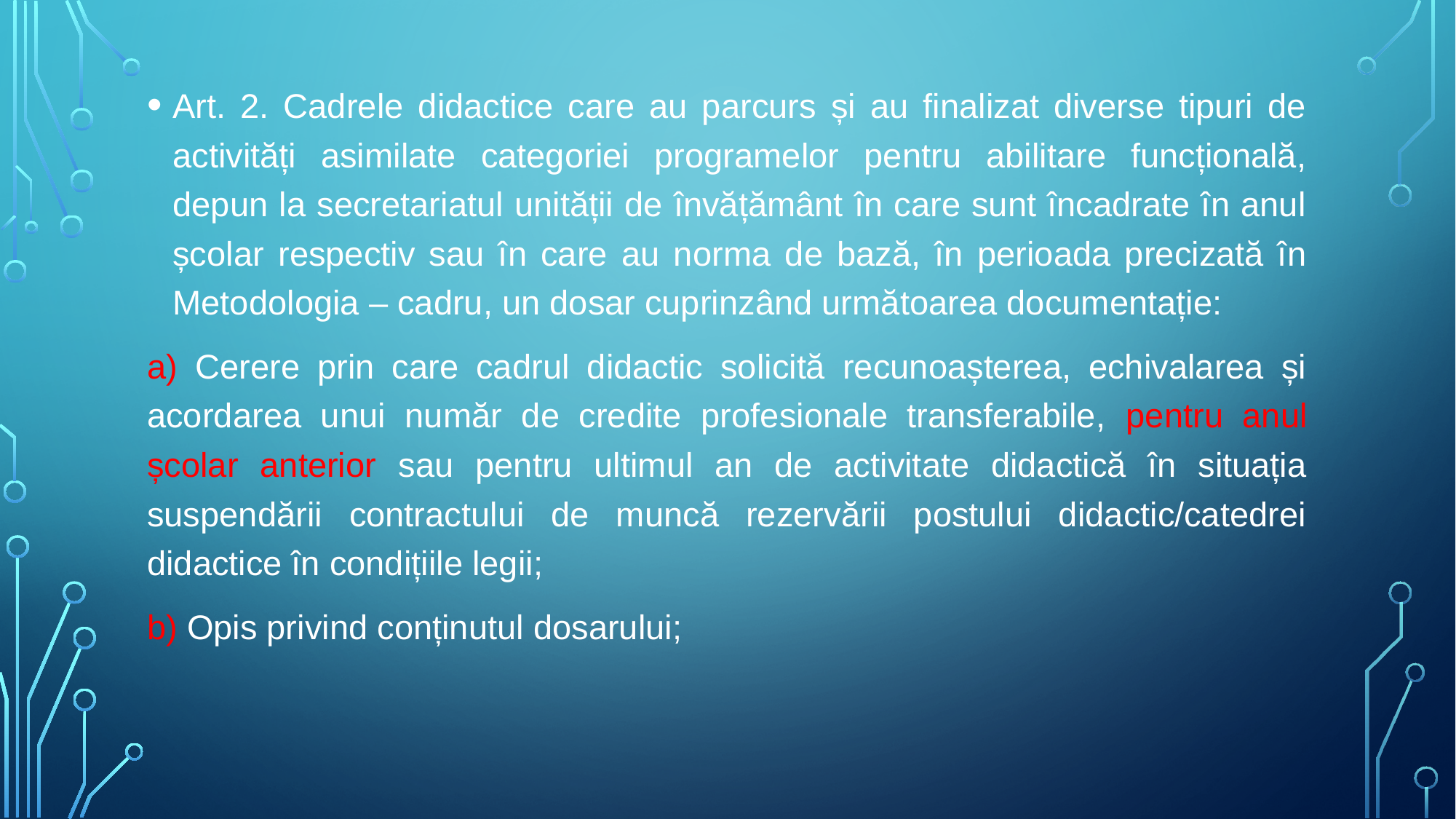

Art. 2. Cadrele didactice care au parcurs și au finalizat diverse tipuri de activități asimilate categoriei programelor pentru abilitare funcțională, depun la secretariatul unității de învățământ în care sunt încadrate în anul școlar respectiv sau în care au norma de bază, în perioada precizată în Metodologia – cadru, un dosar cuprinzând următoarea documentație:
a) Cerere prin care cadrul didactic solicită recunoașterea, echivalarea și acordarea unui număr de credite profesionale transferabile, pentru anul școlar anterior sau pentru ultimul an de activitate didactică în situația suspendării contractului de muncă rezervării postului didactic/catedrei didactice în condițiile legii;
b) Opis privind conținutul dosarului;